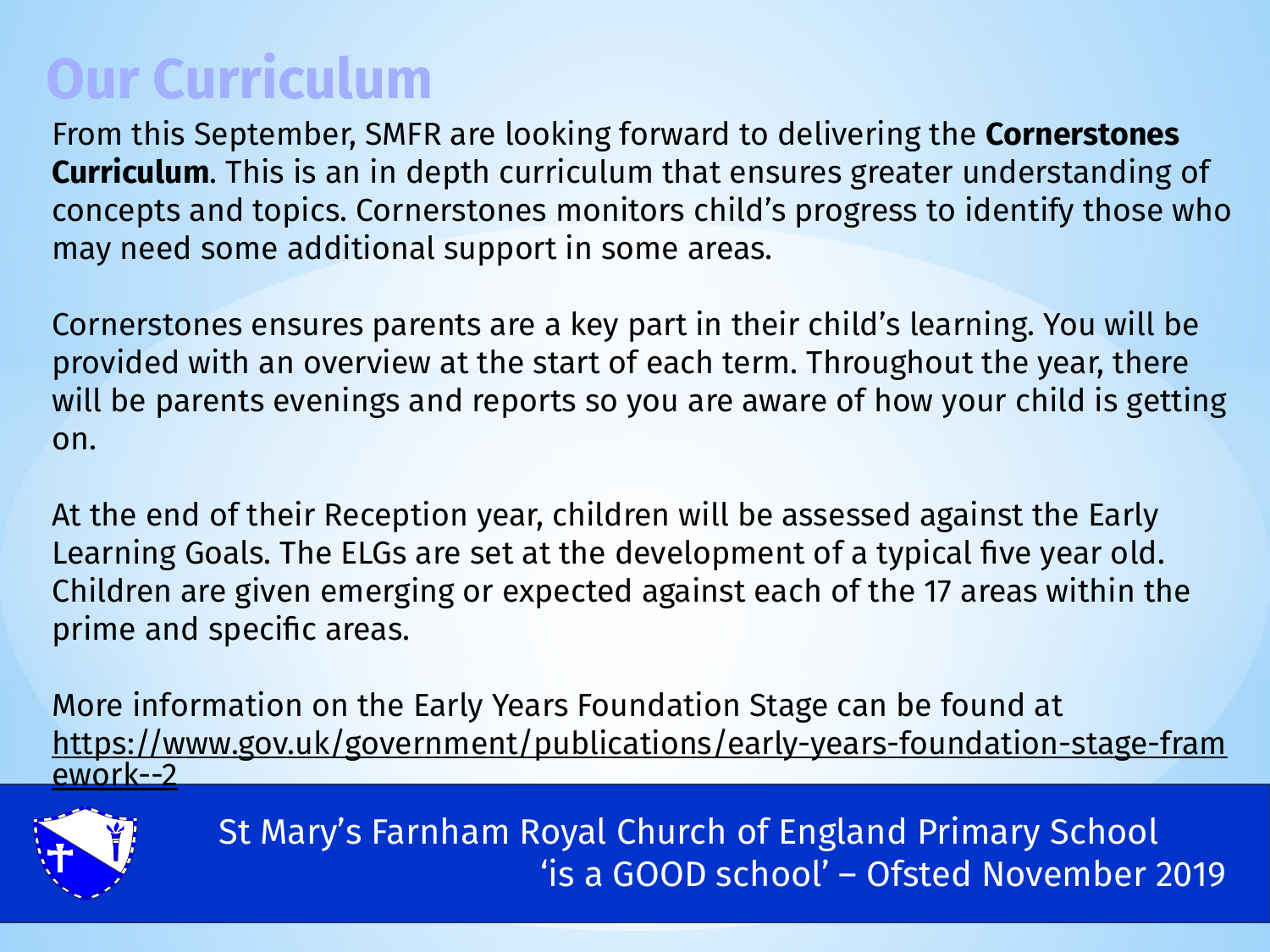

Our Curriculum
From this September, SMFR are looking forward to delivering the Cornerstones Curriculum. This is an in depth curriculum that ensures greater understanding of concepts and topics. Cornerstones monitors child’s progress to identify those who may need some additional support in some areas.

Cornerstones ensures parents are a key part in their child’s learning. You will be provided with an overview at the start of each term. Throughout the year, there will be parents evenings and reports so you are aware of how your child is getting on.

At the end of their Reception year, children will be assessed against the Early Learning Goals. The ELGs are set at the development of a typical five year old.
Children are given emerging or expected against each of the 17 areas within the prime and specific areas.

More information on the Early Years Foundation Stage can be found at
https://www.gov.uk/government/publications/early-years-foundation-stage-framework--2

St Mary’s Farnham Royal Church of England Primary School
‘is a GOOD school’ – Ofsted November 2019